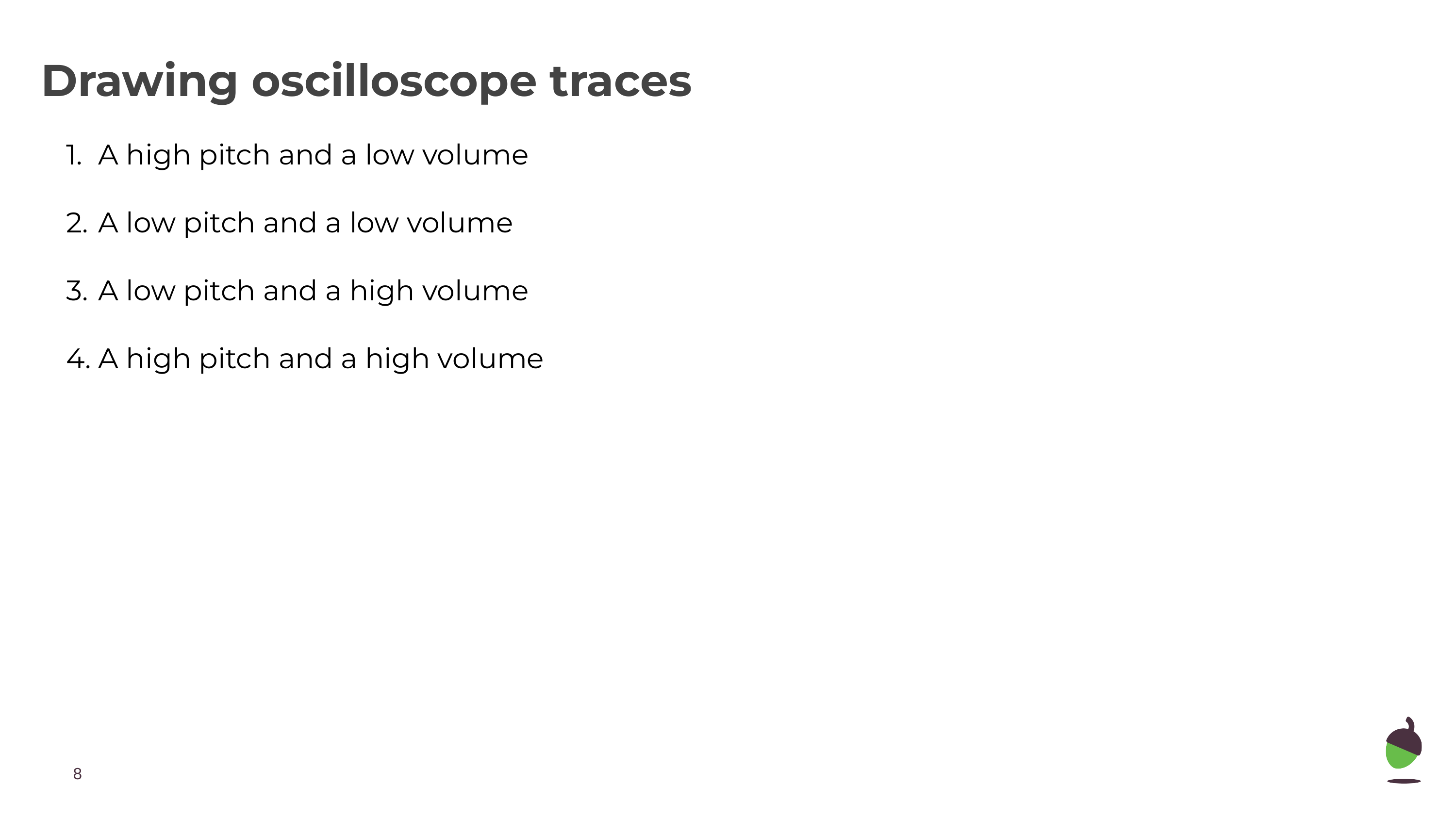

# Drawing oscilloscope traces
A high pitch and a low volume

A low pitch and a low volume

A low pitch and a high volume

A high pitch and a high volume
8